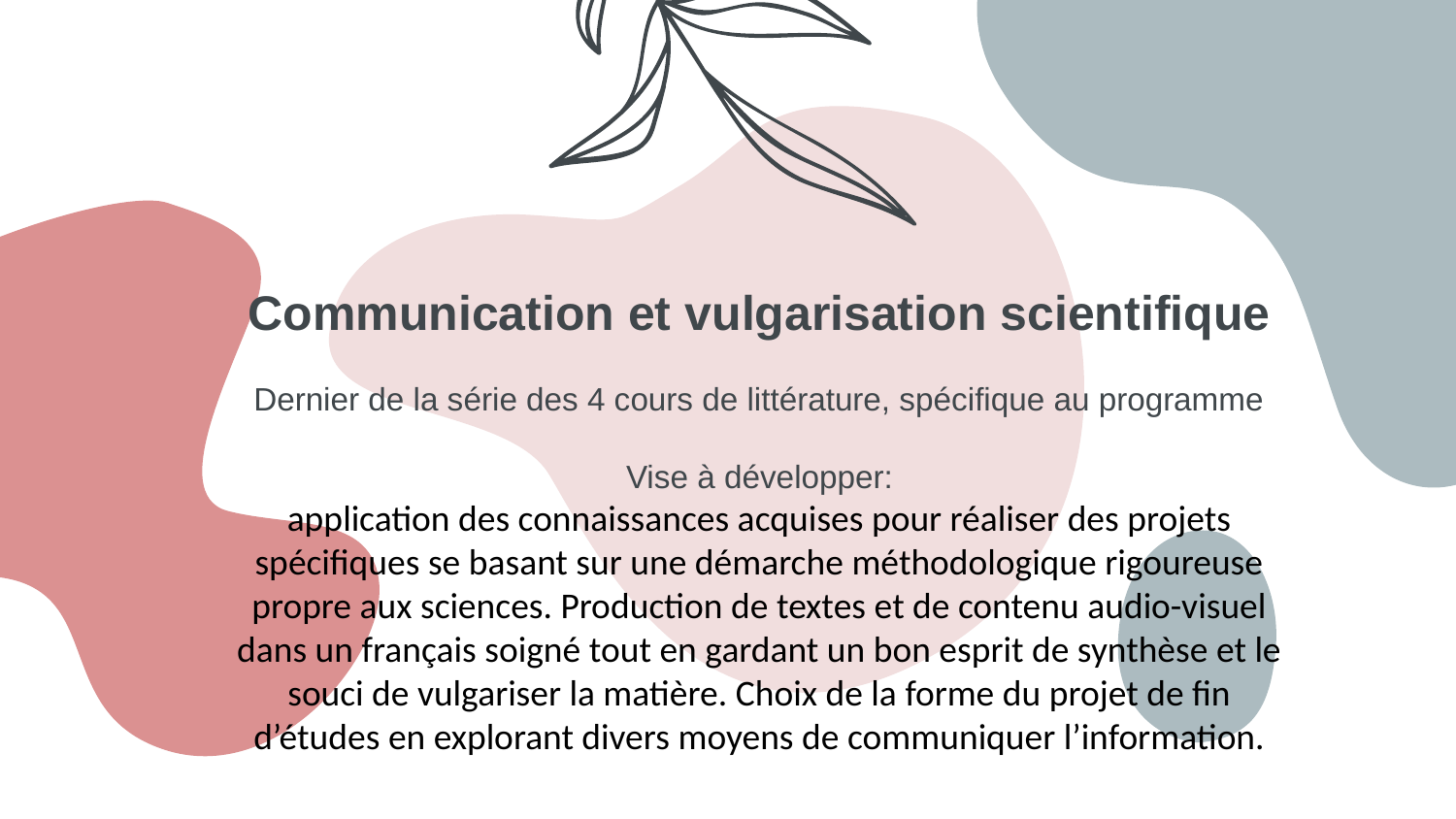

# Communication et vulgarisation scientifique Dernier de la série des 4 cours de littérature, spécifique au programme Vise à développer: application des connaissances acquises pour réaliser des projets spécifiques se basant sur une démarche méthodologique rigoureuse propre aux sciences. Production de textes et de contenu audio-visuel dans un français soigné tout en gardant un bon esprit de synthèse et le souci de vulgariser la matière. Choix de la forme du projet de fin d’études en explorant divers moyens de communiquer l’information.